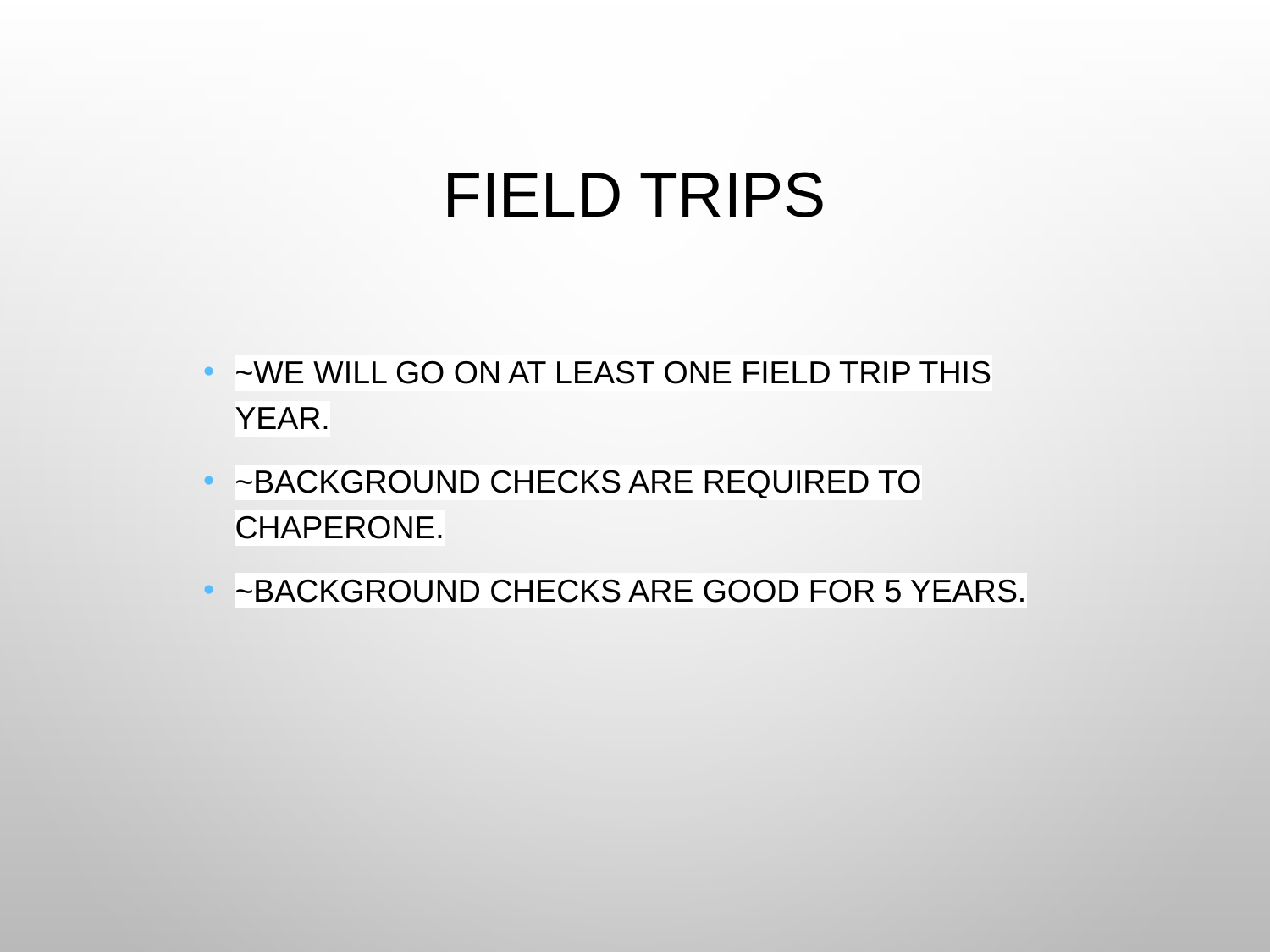

# Field Trips
~We will go on at least one field trip this year.
~Background checks are required to chaperone.
~Background checks are good for 5 years.